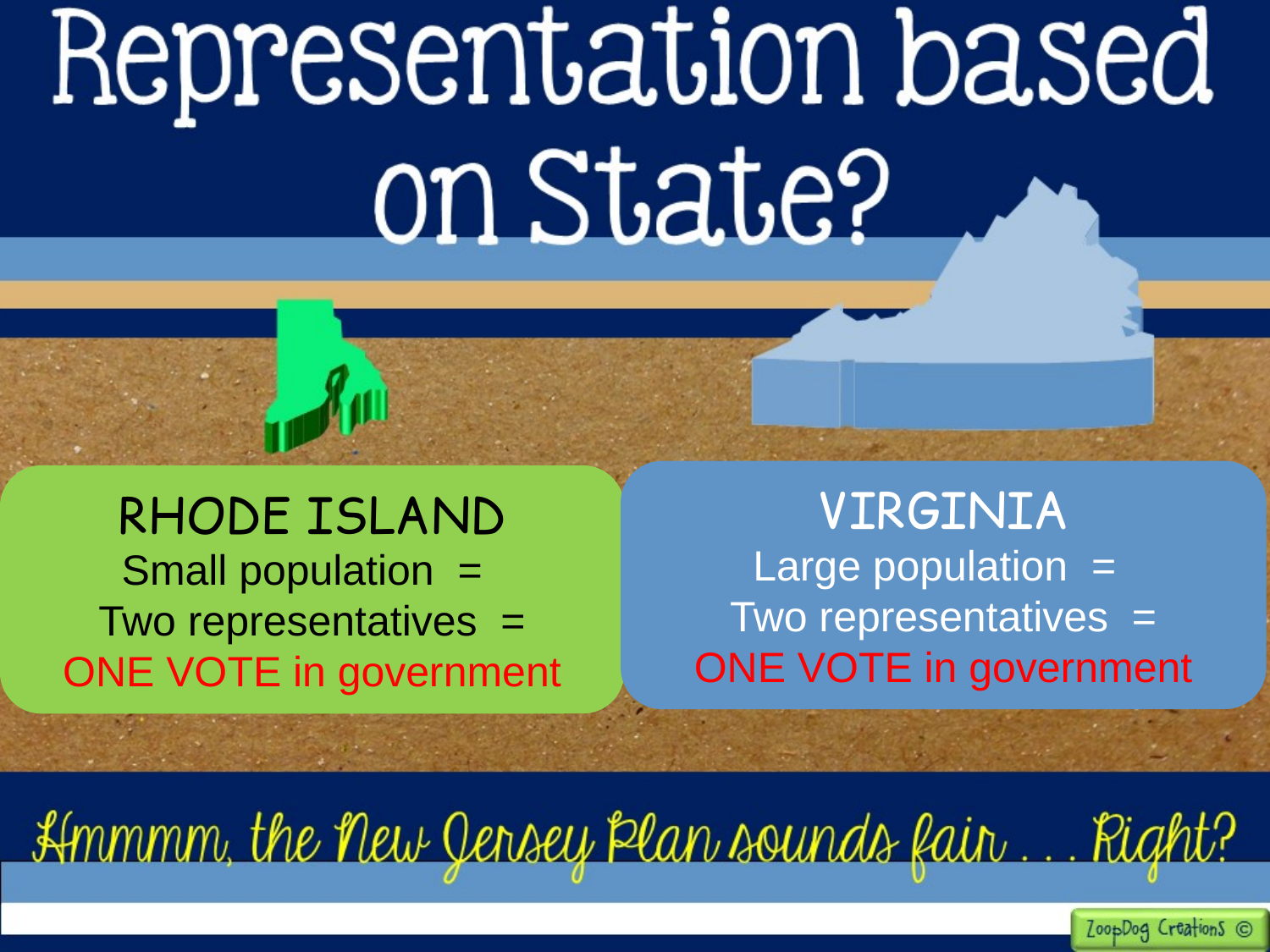

VIRGINIA
Large population  =
Two representatives  =
ONE VOTE in government
RHODE ISLAND
Small population  =
Two representatives  =
ONE VOTE in government